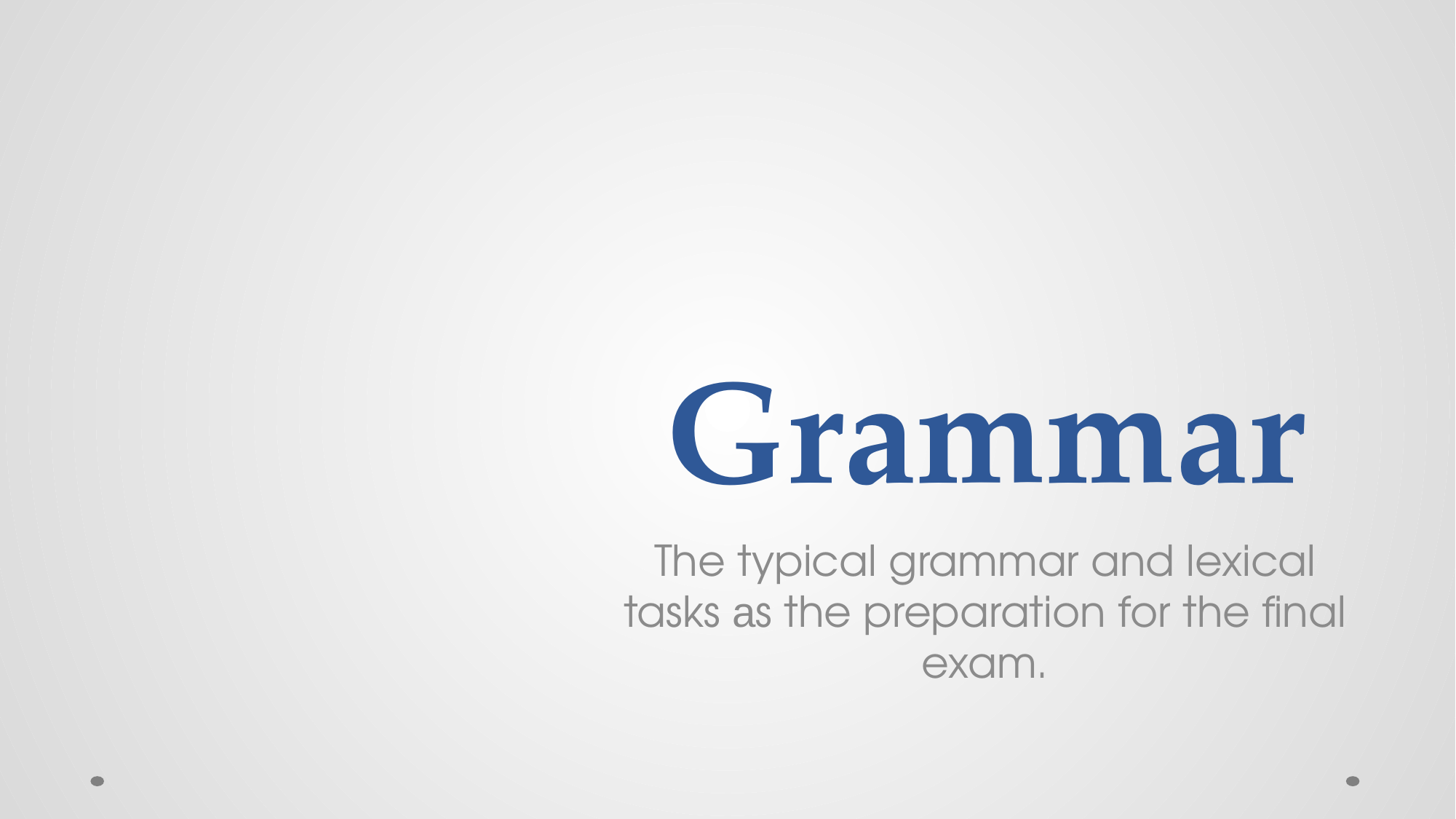

# Grammar
The typical grammar and lexical tasks аs the preparation for the final exam.